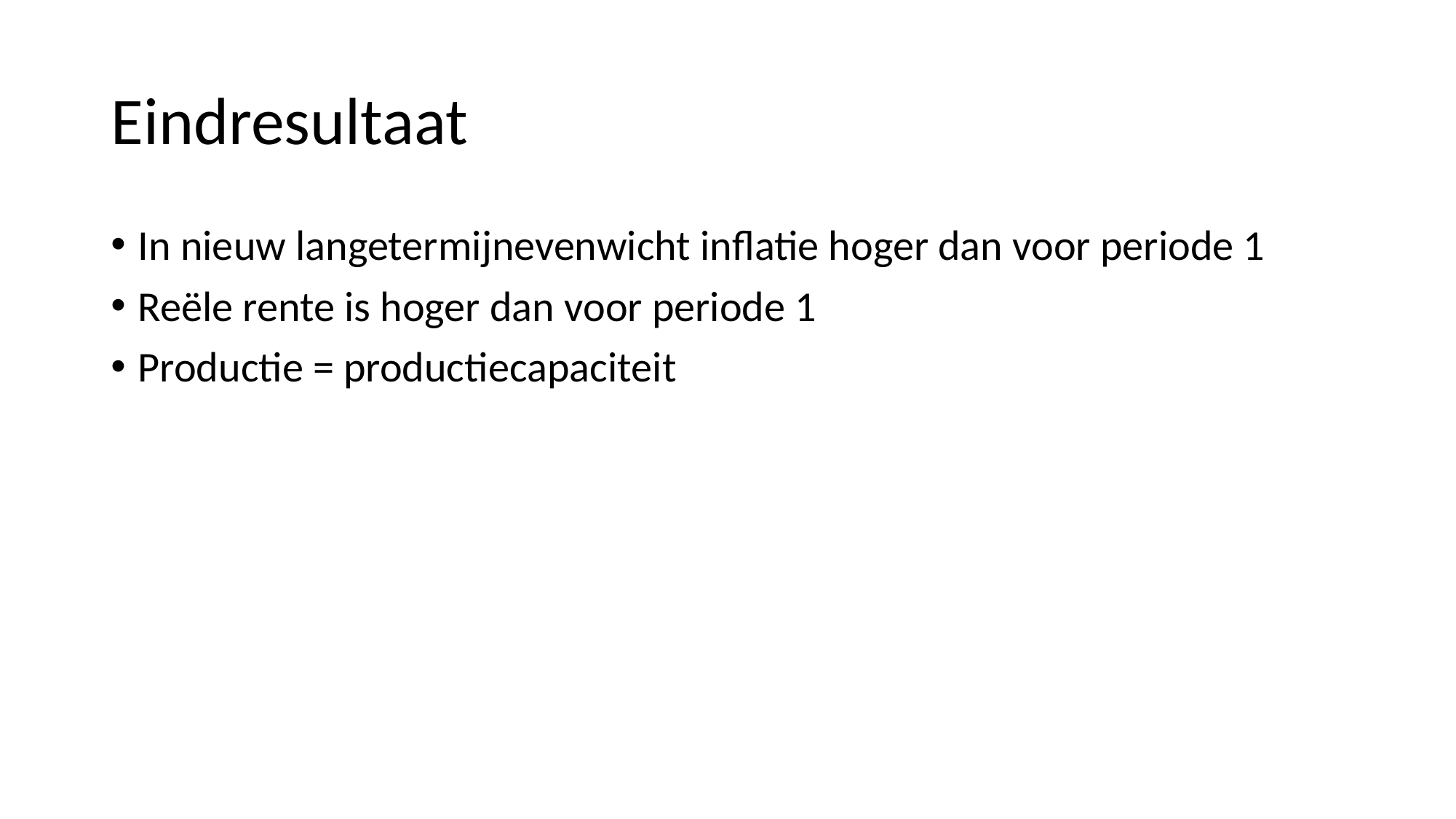

# Eindresultaat
In nieuw langetermijnevenwicht inflatie hoger dan voor periode 1
Reële rente is hoger dan voor periode 1
Productie = productiecapaciteit